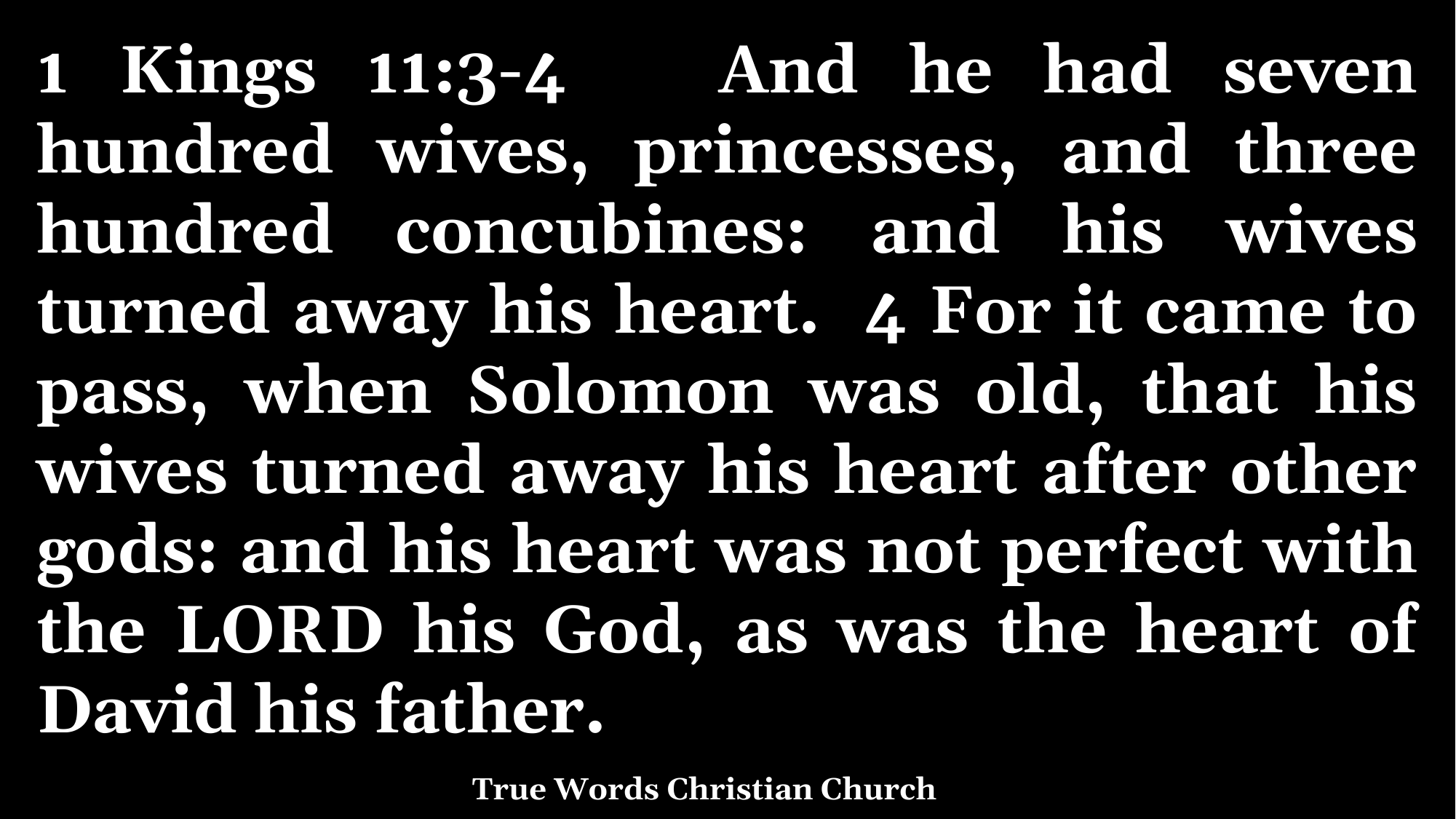

1 Kings 11:3-4   And he had seven hundred wives, princesses, and three hundred concubines: and his wives turned away his heart.  4 For it came to pass, when Solomon was old, that his wives turned away his heart after other gods: and his heart was not perfect with the LORD his God, as was the heart of David his father.
True Words Christian Church